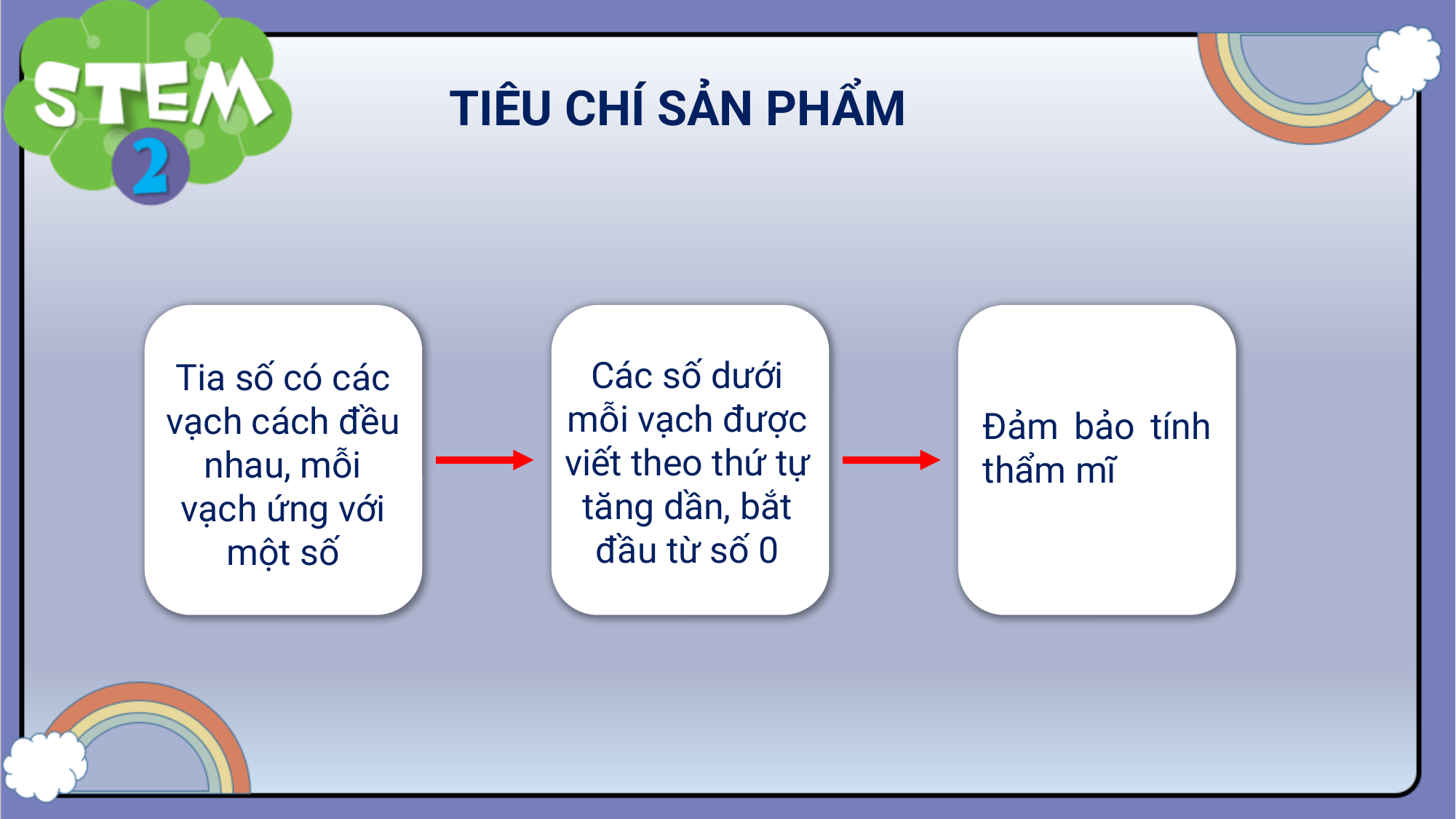

TIÊU CHÍ SẢN PHẨM

Các số dưới mỗi vạch được viết theo thứ tự tăng dần, bắt đầu từ số 0
Tia số có các vạch cách đều nhau, mỗi vạch ứng với một số
Đảm bảo tính thẩm mĩ